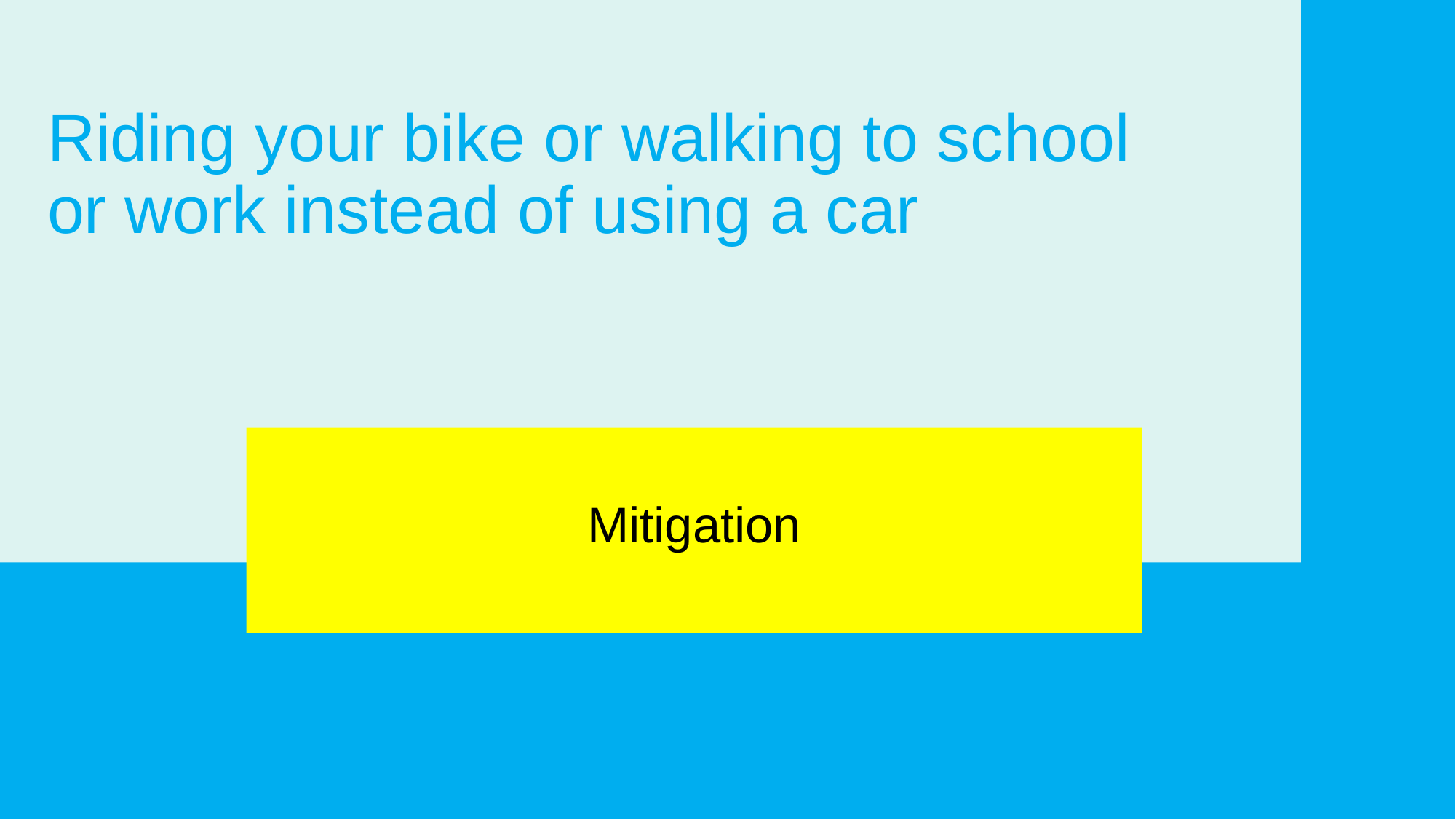

Riding your bike or walking to school or work instead of using a car

Mitigation